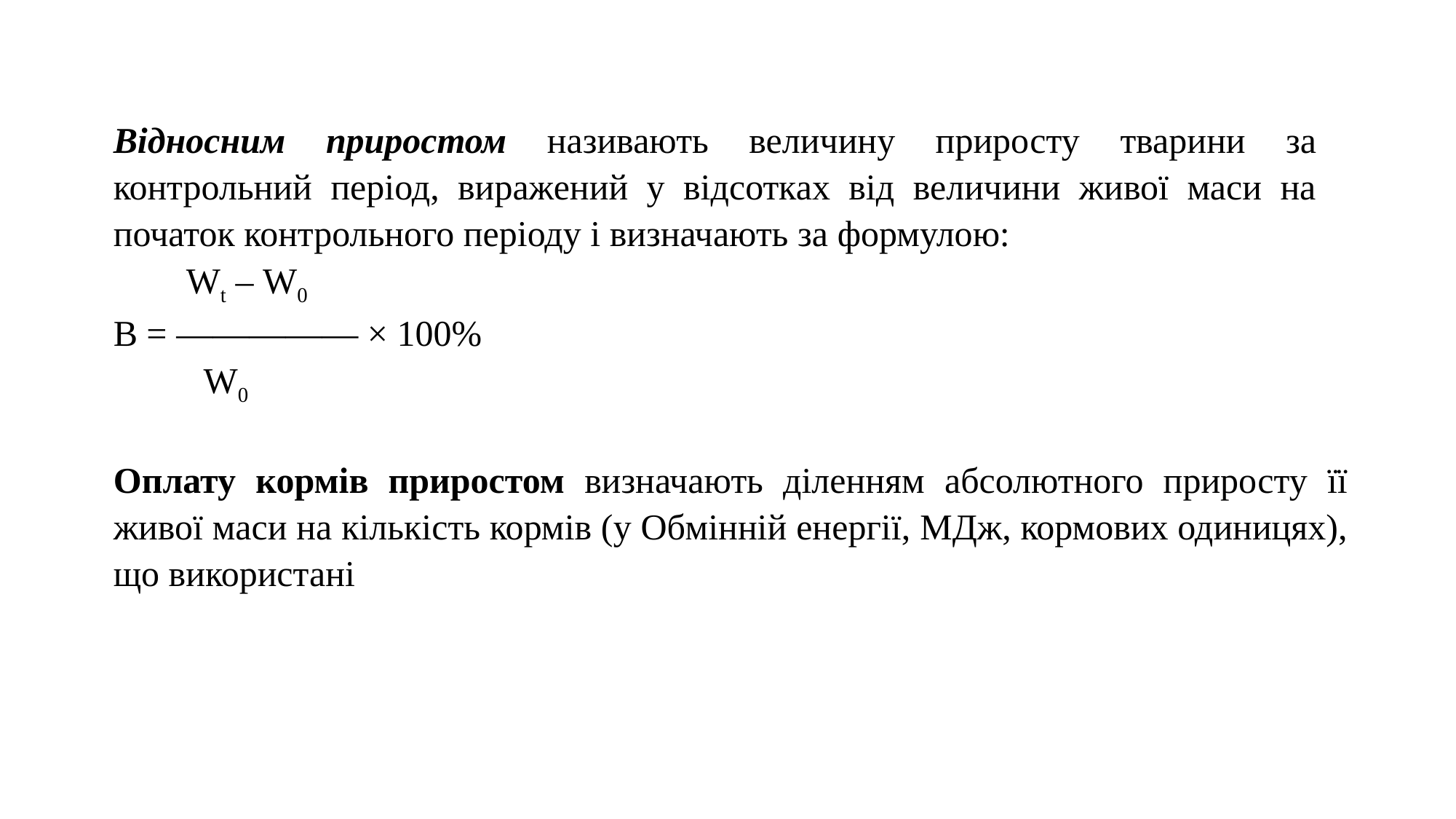

Відносним приростом називають величину приросту тварини за контрольний період, виражений у відсотках від величини живої маси на початок контрольного періоду і визначають за формулою:
        Wt – W0
В = ————— × 100%
    W0

Оплату кормів приростом визначають діленням абсолютного приросту її живої маси на кількість кормів (у Обмінній енергії, МДж, кормових одиницях), що використані